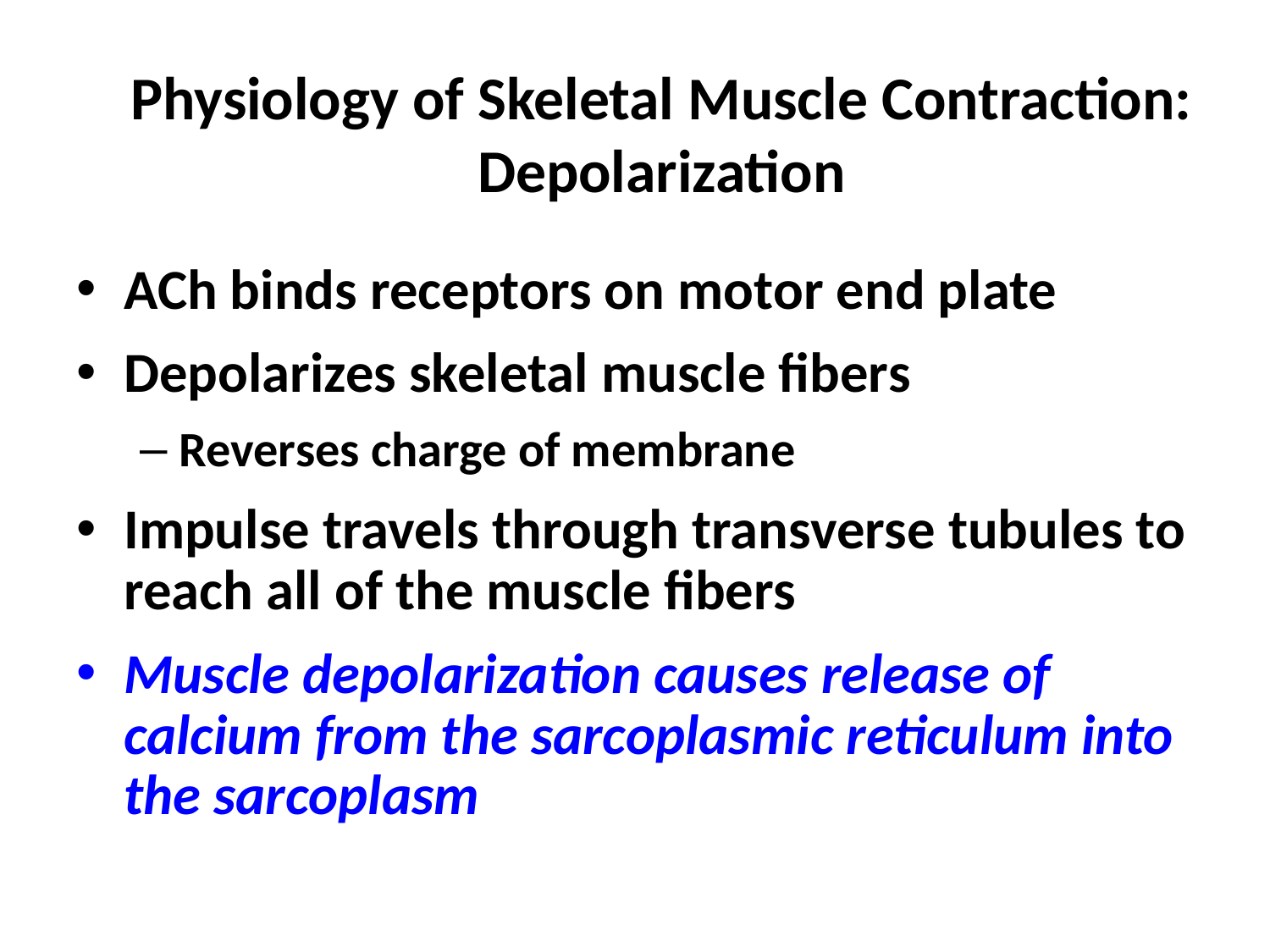

# Physiology of Skeletal Muscle Contraction: Depolarization
ACh binds receptors on motor end plate
Depolarizes skeletal muscle fibers
Reverses charge of membrane
Impulse travels through transverse tubules to reach all of the muscle fibers
Muscle depolarization causes release of calcium from the sarcoplasmic reticulum into the sarcoplasm